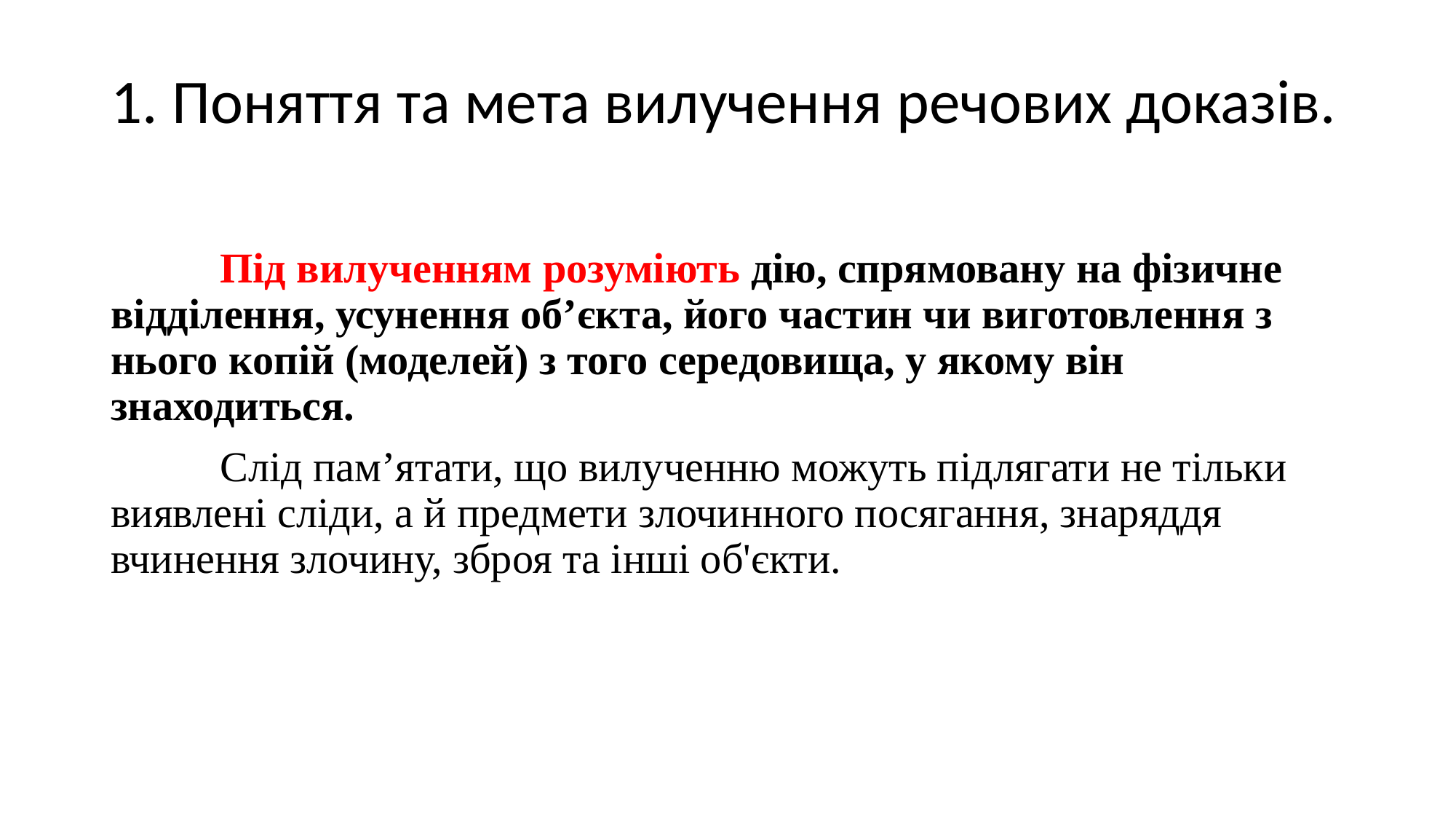

# 1. Поняття та мета вилучення речових доказів.
	Під вилученням розуміють дію, спрямовану на фізичне відділення, усунення об’єкта, його частин чи виготовлення з нього копій (моделей) з того середовища, у якому він знаходиться.
	Слід пам’ятати, що вилученню можуть підлягати не тільки виявлені сліди, а й предмети злочинного посягання, знаряддя вчинення злочину, зброя та інші об'єкти.